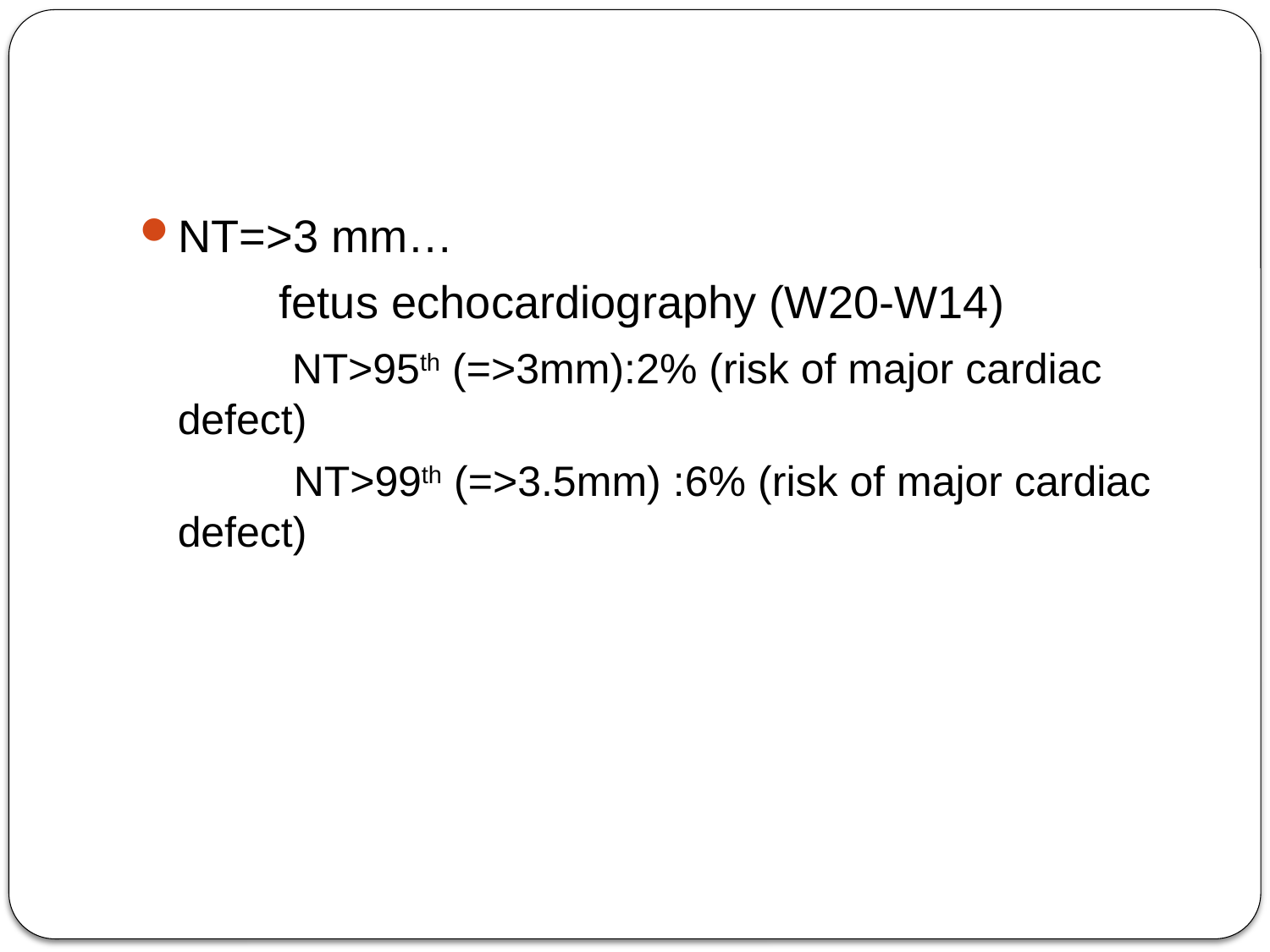

#
NT=>3 mm…
           fetus echocardiography (W20-W14)
            NT>95th (=>3mm):2% (risk of major cardiac defect)
             NT>99th (=>3.5mm) :6% (risk of major cardiac defect)